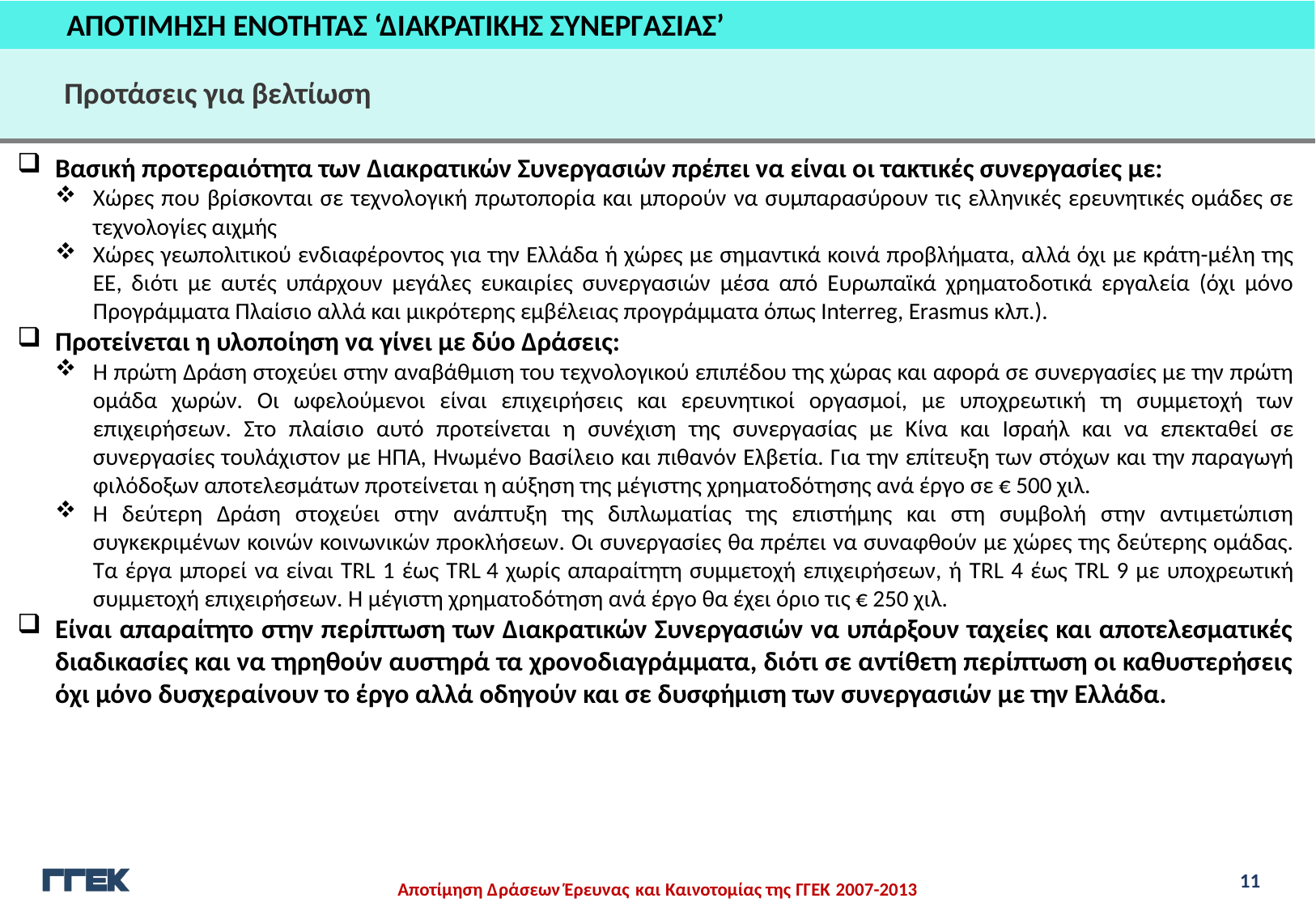

ΑΠΟΤΙΜΗΣΗ ΕΝΟΤΗΤΑΣ ‘ΔΙΑΚΡΑΤΙΚΗΣ ΣΥΝΕΡΓΑΣΙΑΣ’

Προτάσεις για βελτίωση
Βασική προτεραιότητα των Διακρατικών Συνεργασιών πρέπει να είναι οι τακτικές συνεργασίες με:
Χώρες που βρίσκονται σε τεχνολογική πρωτοπορία και μπορούν να συμπαρασύρουν τις ελληνικές ερευνητικές ομάδες σε τεχνολογίες αιχμής
Χώρες γεωπολιτικού ενδιαφέροντος για την Ελλάδα ή χώρες με σημαντικά κοινά προβλήματα, αλλά όχι με κράτη-μέλη της ΕΕ, διότι με αυτές υπάρχουν μεγάλες ευκαιρίες συνεργασιών μέσα από Ευρωπαϊκά χρηματοδοτικά εργαλεία (όχι μόνο Προγράμματα Πλαίσιο αλλά και μικρότερης εμβέλειας προγράμματα όπως Interreg, Erasmus κλπ.).
Προτείνεται η υλοποίηση να γίνει με δύο Δράσεις:
Η πρώτη Δράση στοχεύει στην αναβάθμιση του τεχνολογικού επιπέδου της χώρας και αφορά σε συνεργασίες με την πρώτη ομάδα χωρών. Οι ωφελούμενοι είναι επιχειρήσεις και ερευνητικοί οργασμοί, με υποχρεωτική τη συμμετοχή των επιχειρήσεων. Στο πλαίσιο αυτό προτείνεται η συνέχιση της συνεργασίας με Κίνα και Ισραήλ και να επεκταθεί σε συνεργασίες τουλάχιστον με ΗΠΑ, Ηνωμένο Βασίλειο και πιθανόν Ελβετία. Για την επίτευξη των στόχων και την παραγωγή φιλόδοξων αποτελεσμάτων προτείνεται η αύξηση της μέγιστης χρηματοδότησης ανά έργο σε € 500 χιλ.
Η δεύτερη Δράση στοχεύει στην ανάπτυξη της διπλωματίας της επιστήμης και στη συμβολή στην αντιμετώπιση συγκεκριμένων κοινών κοινωνικών προκλήσεων. Οι συνεργασίες θα πρέπει να συναφθούν με χώρες της δεύτερης ομάδας. Τα έργα μπορεί να είναι TRL 1 έως TRL 4 χωρίς απαραίτητη συμμετοχή επιχειρήσεων, ή TRL 4 έως TRL 9 με υποχρεωτική συμμετοχή επιχειρήσεων. Η μέγιστη χρηματοδότηση ανά έργο θα έχει όριο τις € 250 χιλ.
Είναι απαραίτητο στην περίπτωση των Διακρατικών Συνεργασιών να υπάρξουν ταχείες και αποτελεσματικές διαδικασίες και να τηρηθούν αυστηρά τα χρονοδιαγράμματα, διότι σε αντίθετη περίπτωση οι καθυστερήσεις όχι μόνο δυσχεραίνουν το έργο αλλά οδηγούν και σε δυσφήμιση των συνεργασιών με την Ελλάδα.